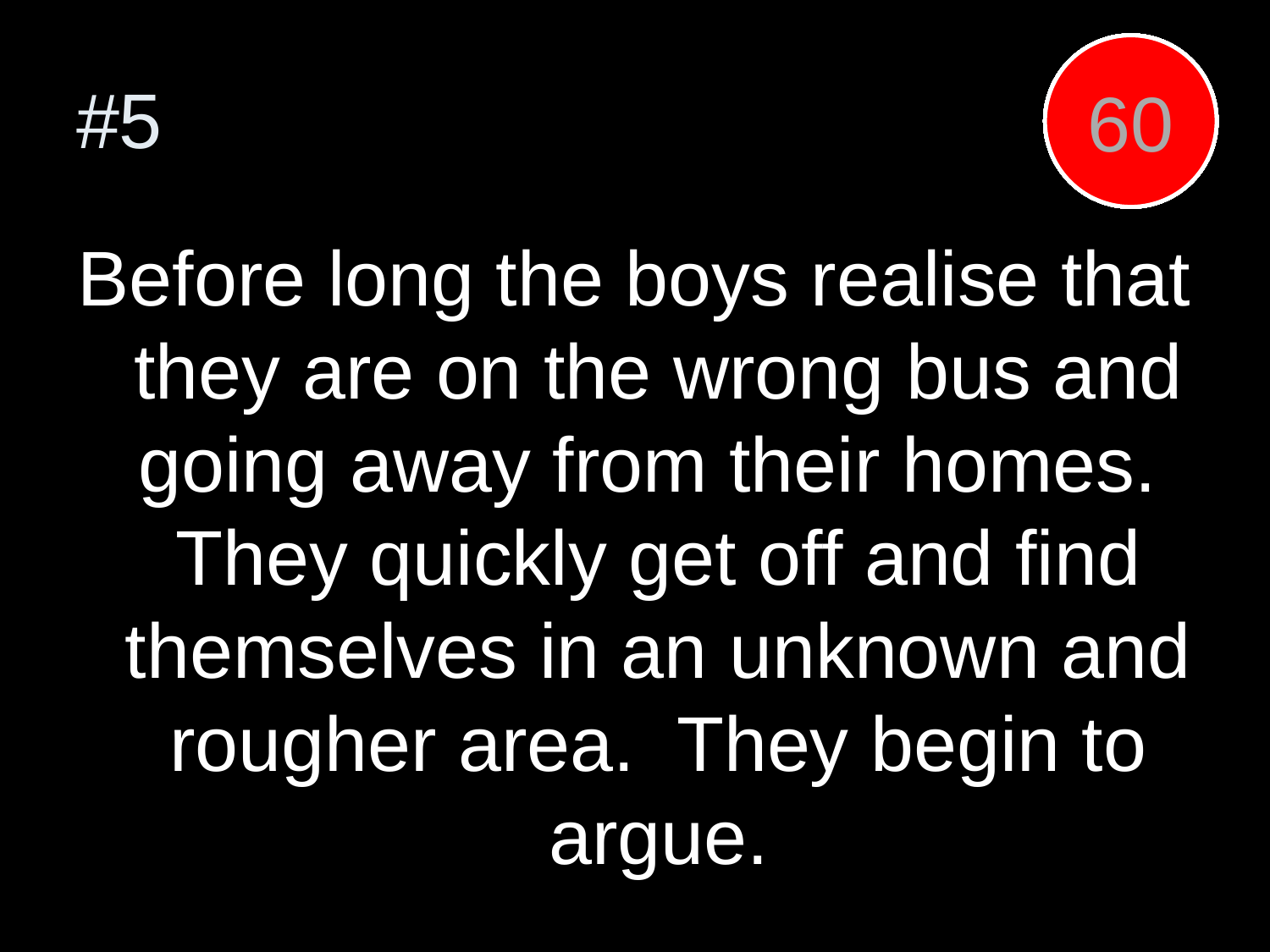

End
1
2
3
4
5
6
7
8
9
10
11
12
13
14
15
16
17
18
19
20
21
22
23
24
25
26
27
28
29
30
31
32
33
34
35
36
37
38
39
40
41
42
43
44
45
46
47
48
49
50
51
52
53
54
55
56
57
58
59
60
# #5
Before long the boys realise that they are on the wrong bus and going away from their homes.  They quickly get off and find themselves in an unknown and rougher area.  They begin to argue.